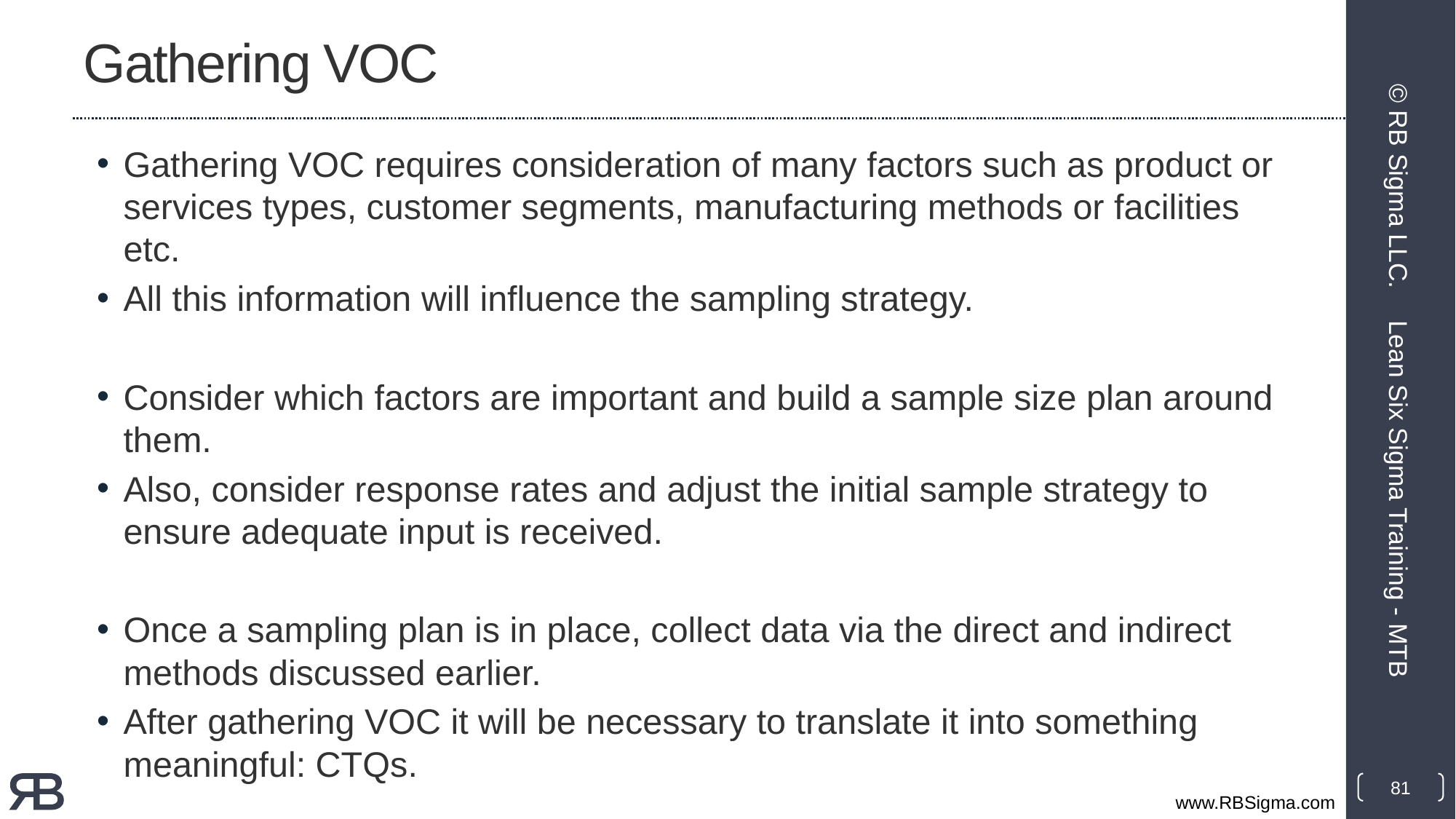

# Gathering VOC
Gathering VOC requires consideration of many factors such as product or services types, customer segments, manufacturing methods or facilities etc.
All this information will influence the sampling strategy.

Consider which factors are important and build a sample size plan around them.
Also, consider response rates and adjust the initial sample strategy to ensure adequate input is received.

Once a sampling plan is in place, collect data via the direct and indirect methods discussed earlier.
After gathering VOC it will be necessary to translate it into something meaningful: CTQs.

© RB Sigma LLC.
Lean Six Sigma Training - MTB
81